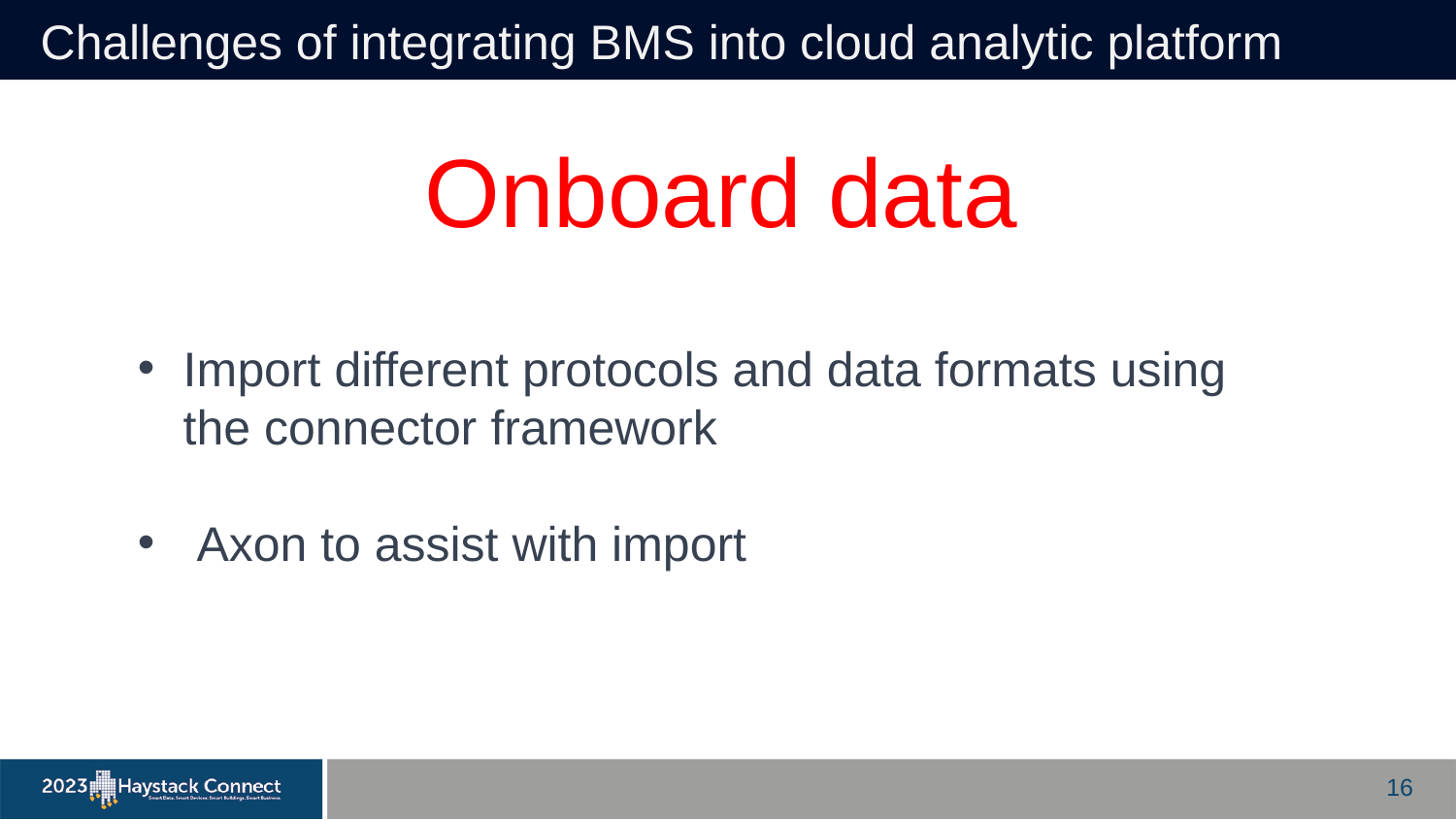

Challenges of integrating BMS into cloud analytic platform
Onboard data
Import different protocols and data formats using the connector framework

 Axon to assist with import

16